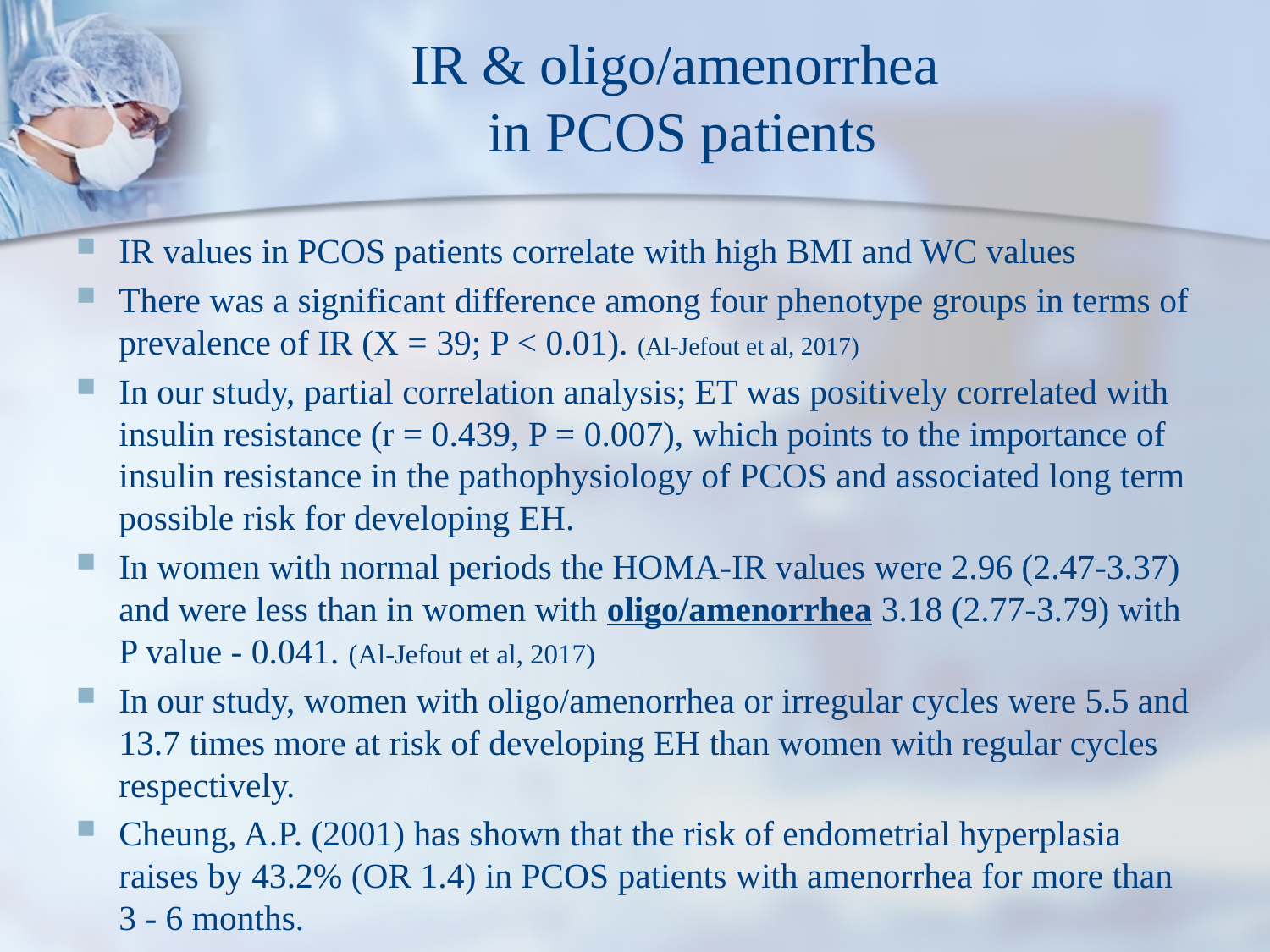

# IR & oligo/amenorrhea in PCOS patients
IR values in PCOS patients correlate with high BMI and WC values
There was a significant difference among four phenotype groups in terms of prevalence of IR (Χ = 39; P < 0.01). (Al-Jefout et al, 2017)
In our study, partial correlation analysis; ET was positively correlated with insulin resistance (r = 0.439, P = 0.007), which points to the importance of insulin resistance in the pathophysiology of PCOS and associated long term possible risk for developing EH.
In women with normal periods the HOMA-IR values were 2.96 (2.47-3.37) and were less than in women with oligo/amenorrhea 3.18 (2.77-3.79) with P value - 0.041. (Al-Jefout et al, 2017)
In our study, women with oligo/amenorrhea or irregular cycles were 5.5 and 13.7 times more at risk of developing EH than women with regular cycles respectively.
Cheung, A.P. (2001) has shown that the risk of endometrial hyperplasia raises by 43.2% (OR 1.4) in PCOS patients with amenorrhea for more than 3 - 6 months.